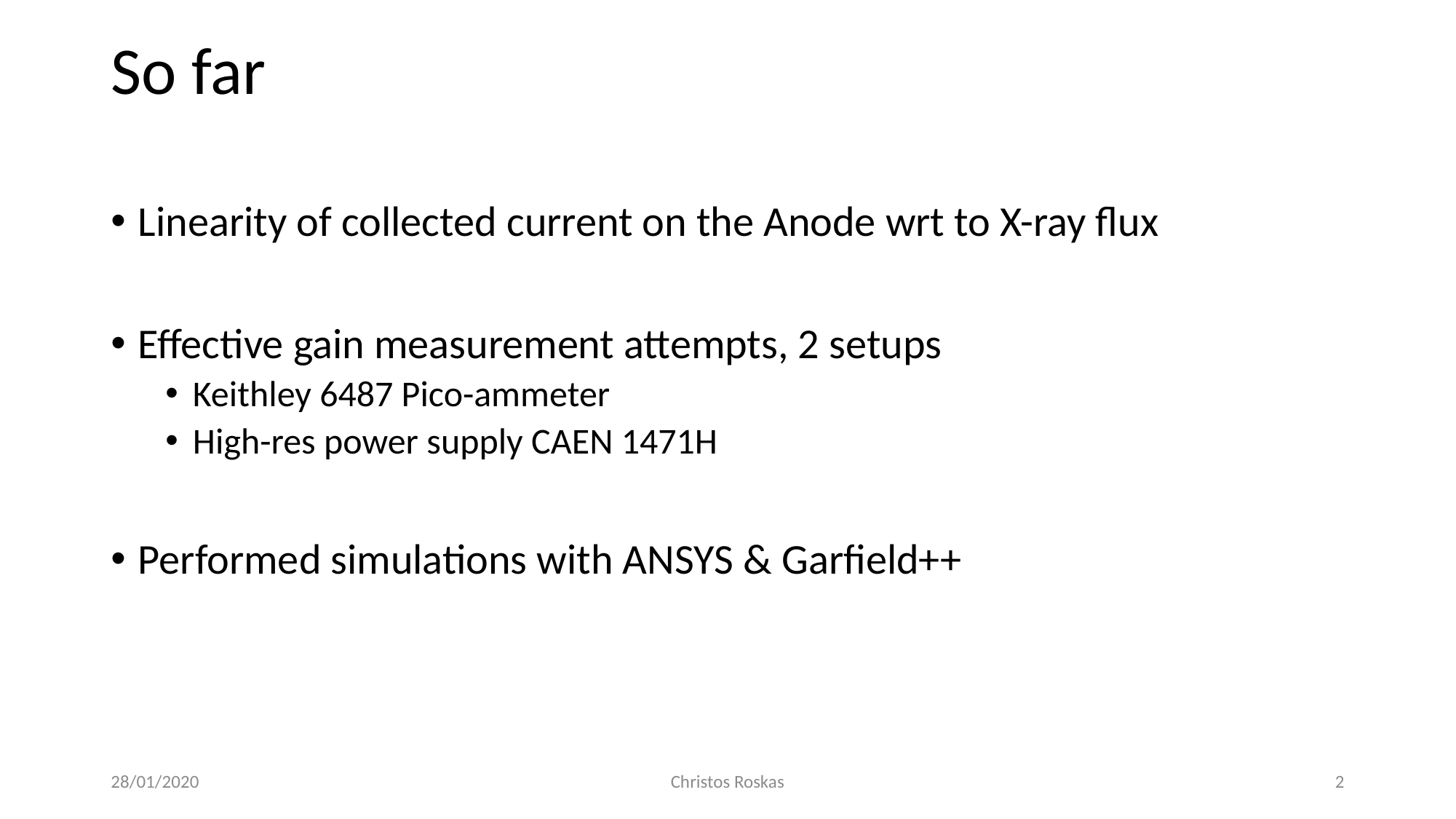

# So far

Linearity of collected current on the Anode wrt to X-ray flux

Effective gain measurement attempts, 2 setups
Keithley 6487 Pico-ammeter
High-res power supply CAEN 1471H

Performed simulations with ANSYS & Garfield++

28/01/2020
Christos Roskas
2